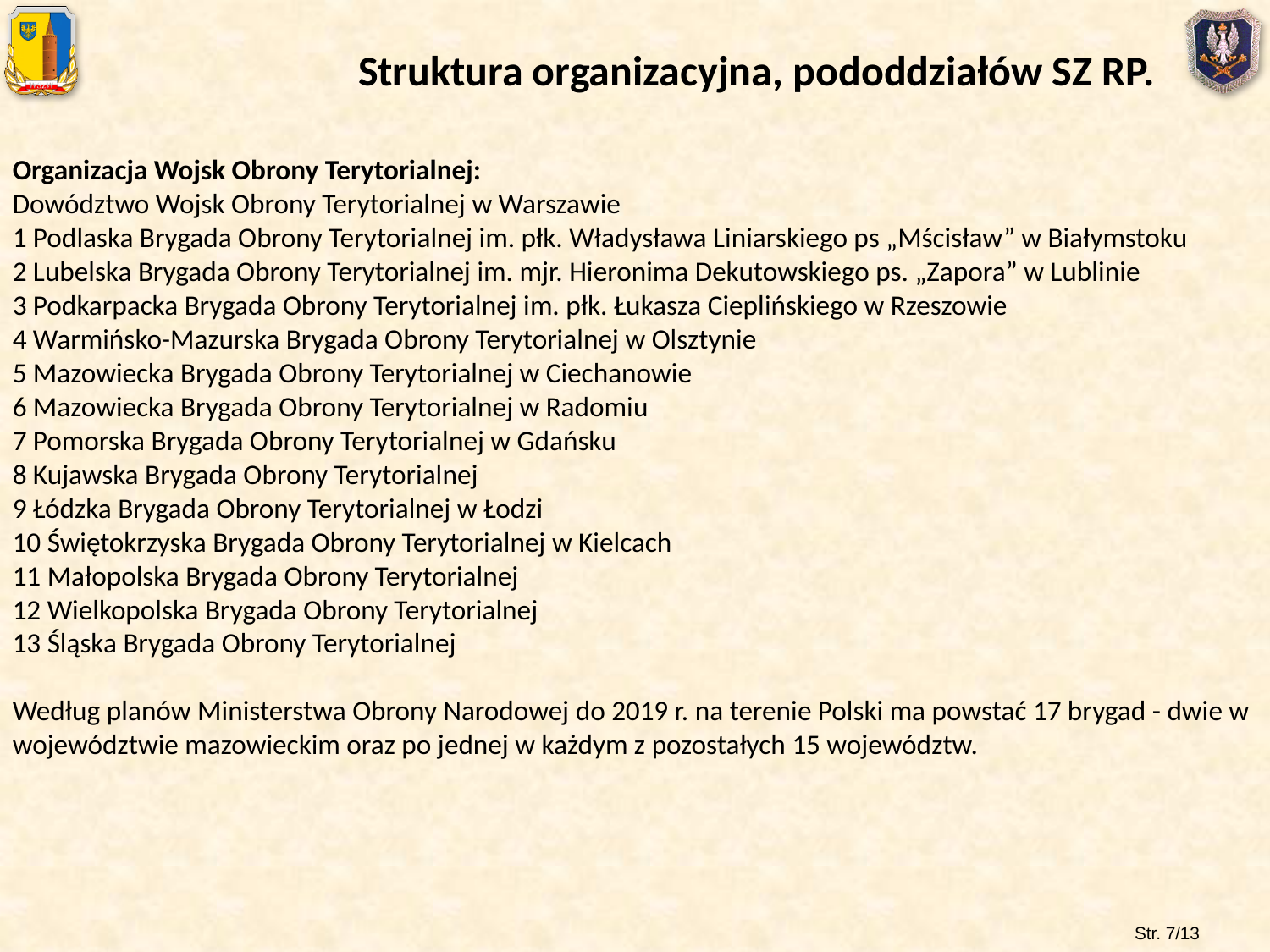

Struktura organizacyjna, pododdziałów SZ RP.
Organizacja Wojsk Obrony Terytorialnej:
Dowództwo Wojsk Obrony Terytorialnej w Warszawie
1 Podlaska Brygada Obrony Terytorialnej im. płk. Władysława Liniarskiego ps „Mścisław” w Białymstoku
2 Lubelska Brygada Obrony Terytorialnej im. mjr. Hieronima Dekutowskiego ps. „Zapora” w Lublinie
3 Podkarpacka Brygada Obrony Terytorialnej im. płk. Łukasza Cieplińskiego w Rzeszowie
4 Warmińsko-Mazurska Brygada Obrony Terytorialnej w Olsztynie
5 Mazowiecka Brygada Obrony Terytorialnej w Ciechanowie
6 Mazowiecka Brygada Obrony Terytorialnej w Radomiu
7 Pomorska Brygada Obrony Terytorialnej w Gdańsku
8 Kujawska Brygada Obrony Terytorialnej
9 Łódzka Brygada Obrony Terytorialnej w Łodzi
10 Świętokrzyska Brygada Obrony Terytorialnej w Kielcach
11 Małopolska Brygada Obrony Terytorialnej
12 Wielkopolska Brygada Obrony Terytorialnej
13 Śląska Brygada Obrony Terytorialnej

Według planów Ministerstwa Obrony Narodowej do 2019 r. na terenie Polski ma powstać 17 brygad - dwie w województwie mazowieckim oraz po jednej w każdym z pozostałych 15 województw.